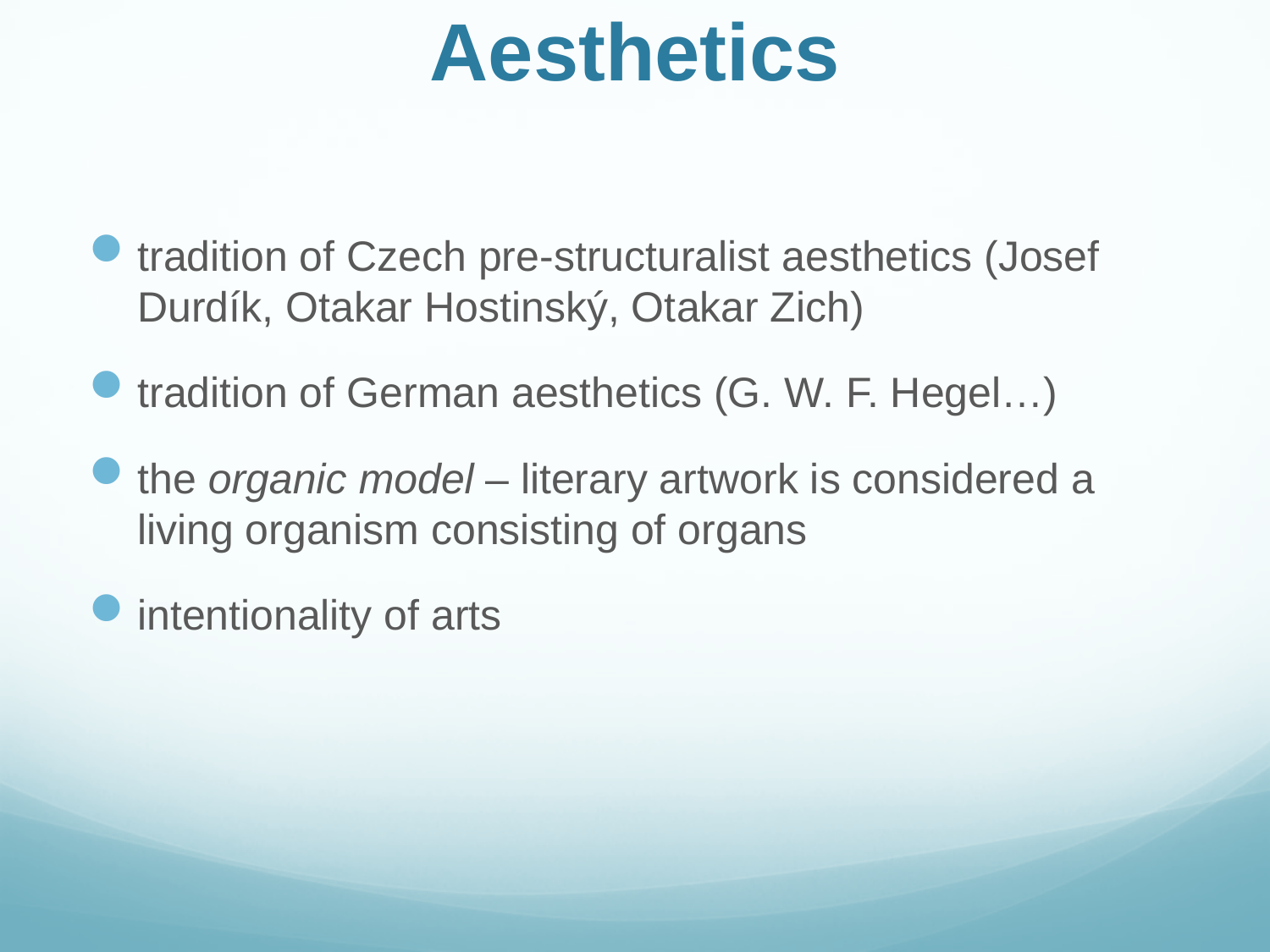

# Aesthetics
tradition of Czech pre-structuralist aesthetics (Josef Durdík, Otakar Hostinský, Otakar Zich)
tradition of German aesthetics (G. W. F. Hegel…)
the organic model – literary artwork is considered a living organism consisting of organs
intentionality of arts